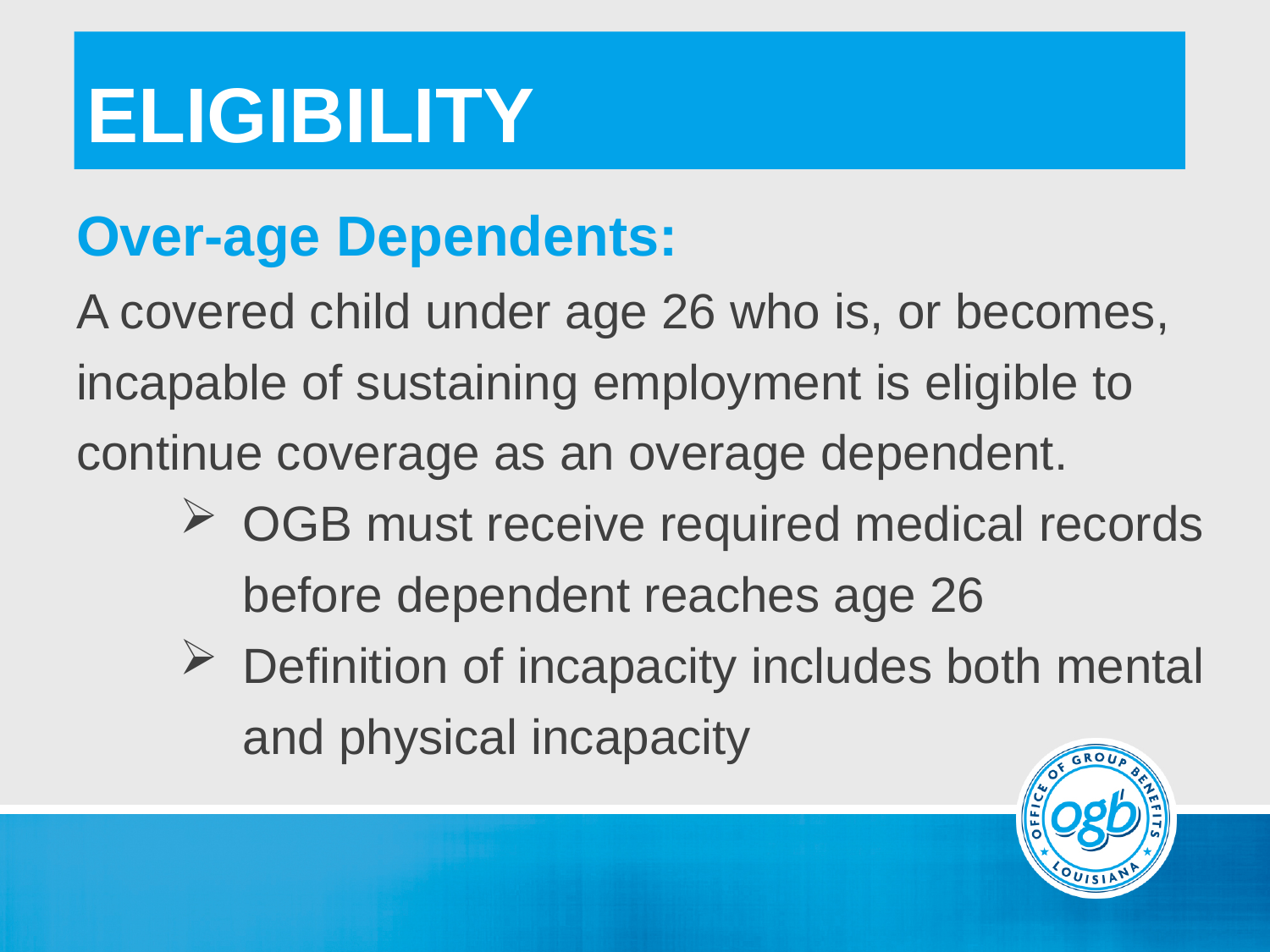

ELIGIBILITY
Over-age Dependents:
A covered child under age 26 who is, or becomes, incapable of sustaining employment is eligible to continue coverage as an overage dependent.
OGB must receive required medical records before dependent reaches age 26
Definition of incapacity includes both mental and physical incapacity